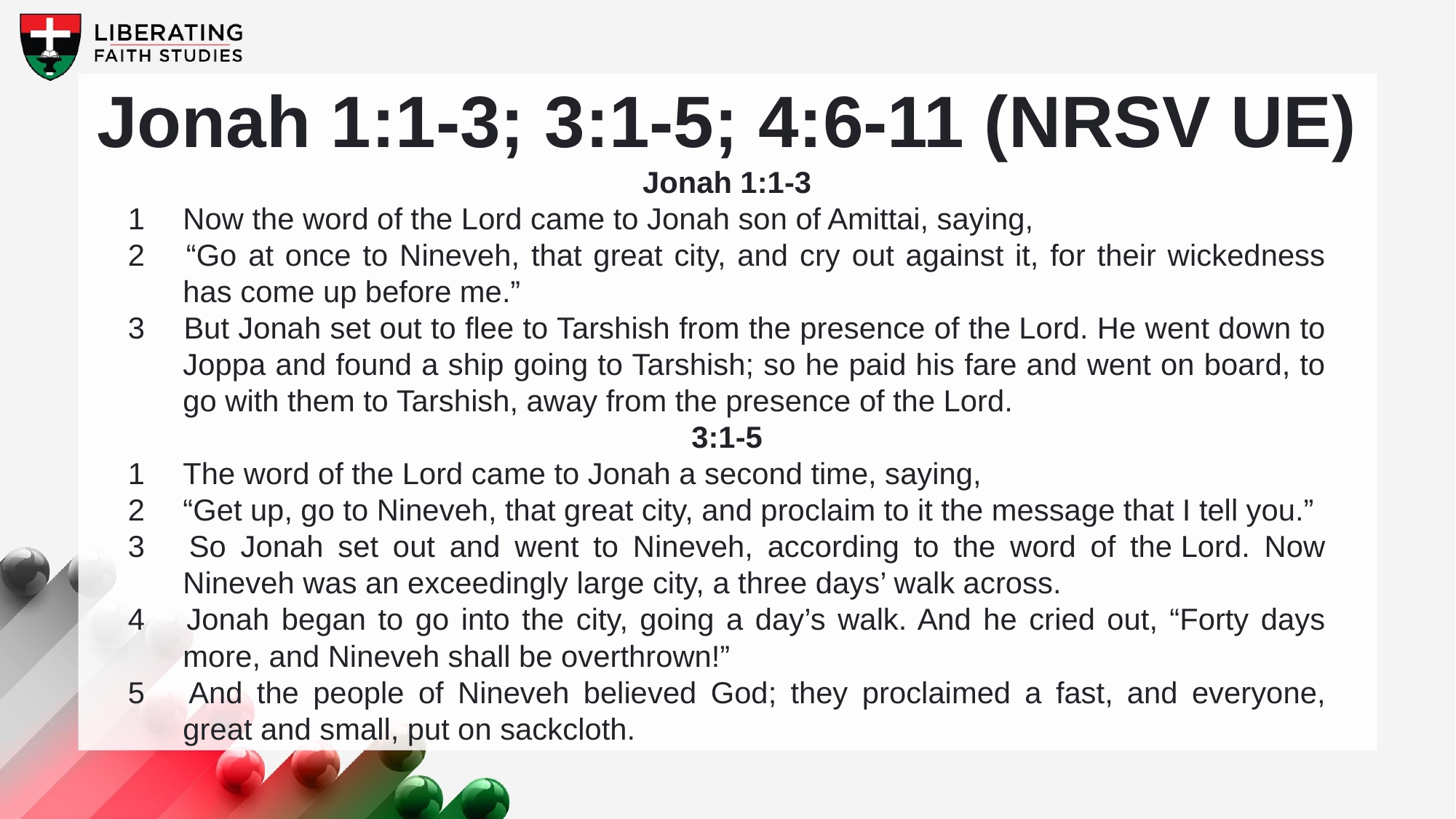

Jonah 1:1-3; 3:1-5; 4:6-11 (NRSV UE)
Jonah 1:1-3
1 	Now the word of the Lord came to Jonah son of Amittai, saying,
2 	“Go at once to Nineveh, that great city, and cry out against it, for their wickedness has come up before me.”
3 	But Jonah set out to flee to Tarshish from the presence of the Lord. He went down to Joppa and found a ship going to Tarshish; so he paid his fare and went on board, to go with them to Tarshish, away from the presence of the Lord.
3:1-5
1 	The word of the Lord came to Jonah a second time, saying,
2 	“Get up, go to Nineveh, that great city, and proclaim to it the message that I tell you.”
3 	So Jonah set out and went to Nineveh, according to the word of the Lord. Now Nineveh was an exceedingly large city, a three days’ walk across.
4 	Jonah began to go into the city, going a day’s walk. And he cried out, “Forty days more, and Nineveh shall be overthrown!”
5 	And the people of Nineveh believed God; they proclaimed a fast, and everyone, great and small, put on sackcloth.